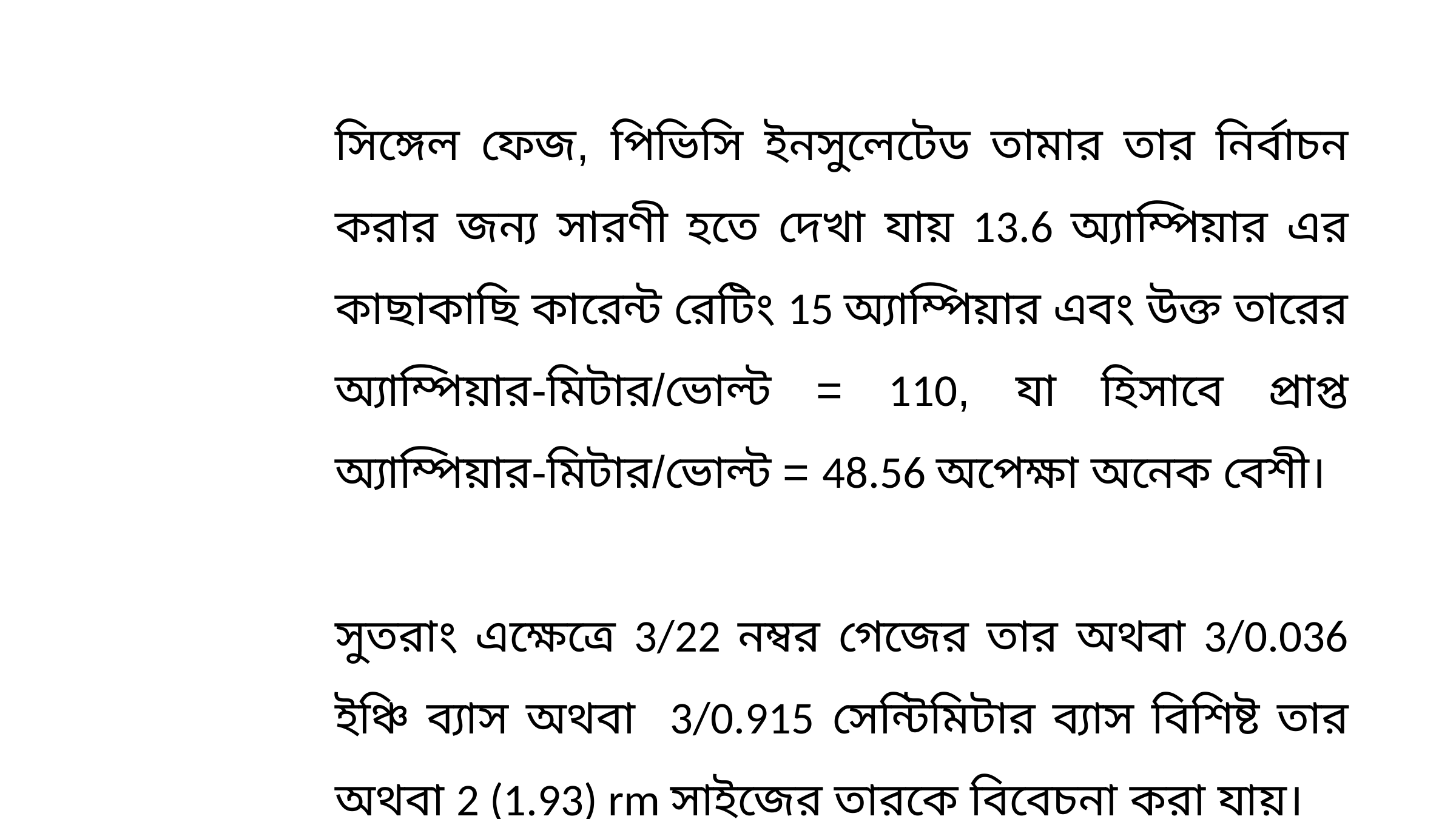

সিঙ্গেল ফেজ, পিভিসি ইনসুলেটেড তামার তার নির্বাচন করার জন্য সারণী হতে দেখা যায় 13.6 অ্যাম্পিয়ার এর কাছাকাছি কারেন্ট রেটিং 15 অ্যাম্পিয়ার এবং উক্ত তারের অ্যাম্পিয়ার-মিটার/ভোল্ট = 110, যা হিসাবে প্রাপ্ত অ্যাম্পিয়ার-মিটার/ভোল্ট = 48.56 অপেক্ষা অনেক বেশী।

সুতরাং এক্ষেত্রে 3/22 নম্বর গেজের তার অথবা 3/0.036 ইঞ্চি ব্যাস অথবা  3/0.915 সেন্টিমিটার ব্যাস বিশিষ্ট তার অথবা 2 (1.93) rm সাইজের তারকে বিবেচনা করা যায়।